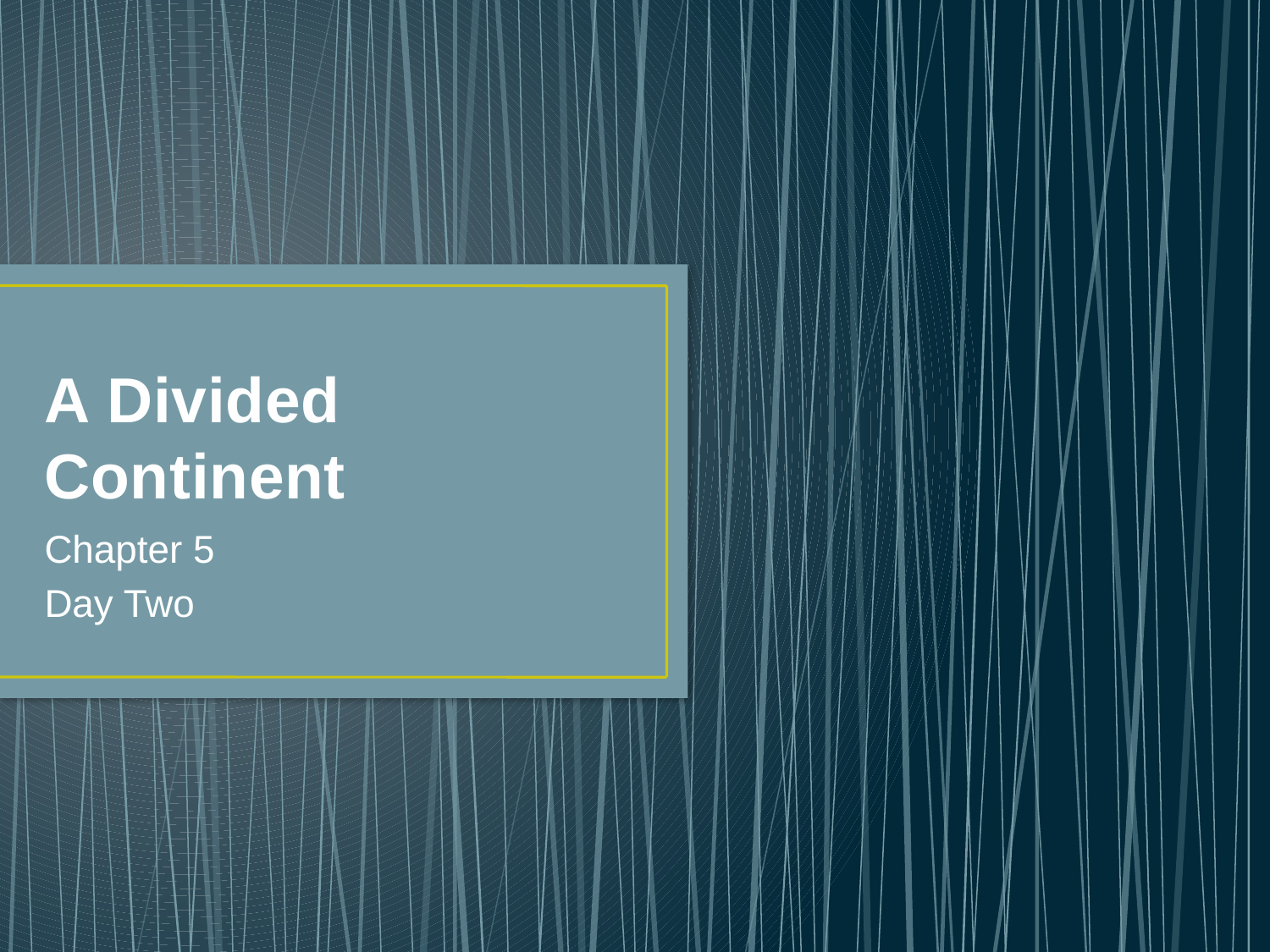

# A Divided Continent
Chapter 5
Day Two